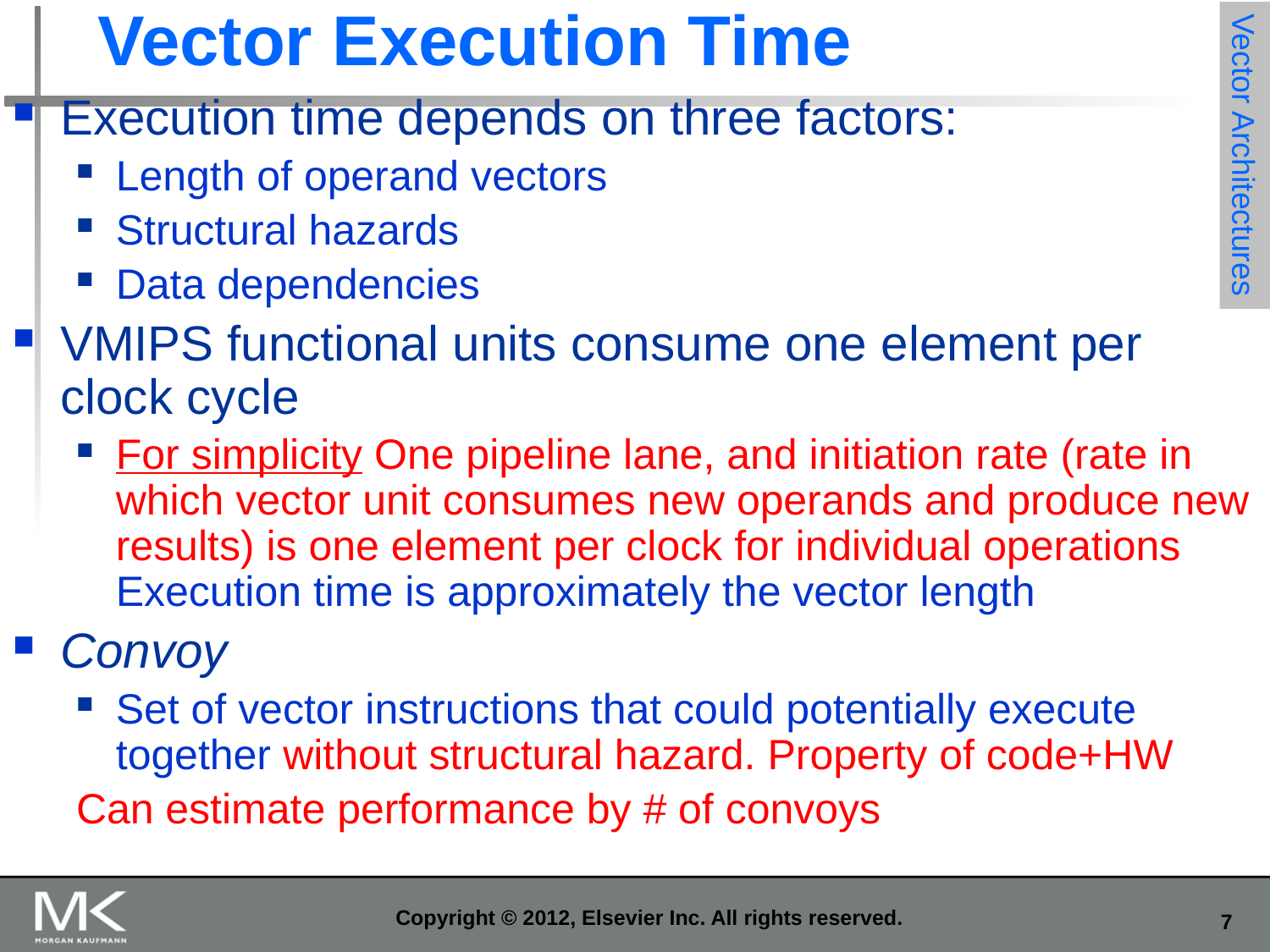

# Vector Execution Time
Execution time depends on three factors:
Length of operand vectors
Structural hazards
Data dependencies
VMIPS functional units consume one element per clock cycle
For simplicity One pipeline lane, and initiation rate (rate in which vector unit consumes new operands and produce new results) is one element per clock for individual operations Execution time is approximately the vector length
Convoy
Set of vector instructions that could potentially execute together without structural hazard. Property of code+HW
Can estimate performance by # of convoys
Vector Architectures
Copyright © 2012, Elsevier Inc. All rights reserved.